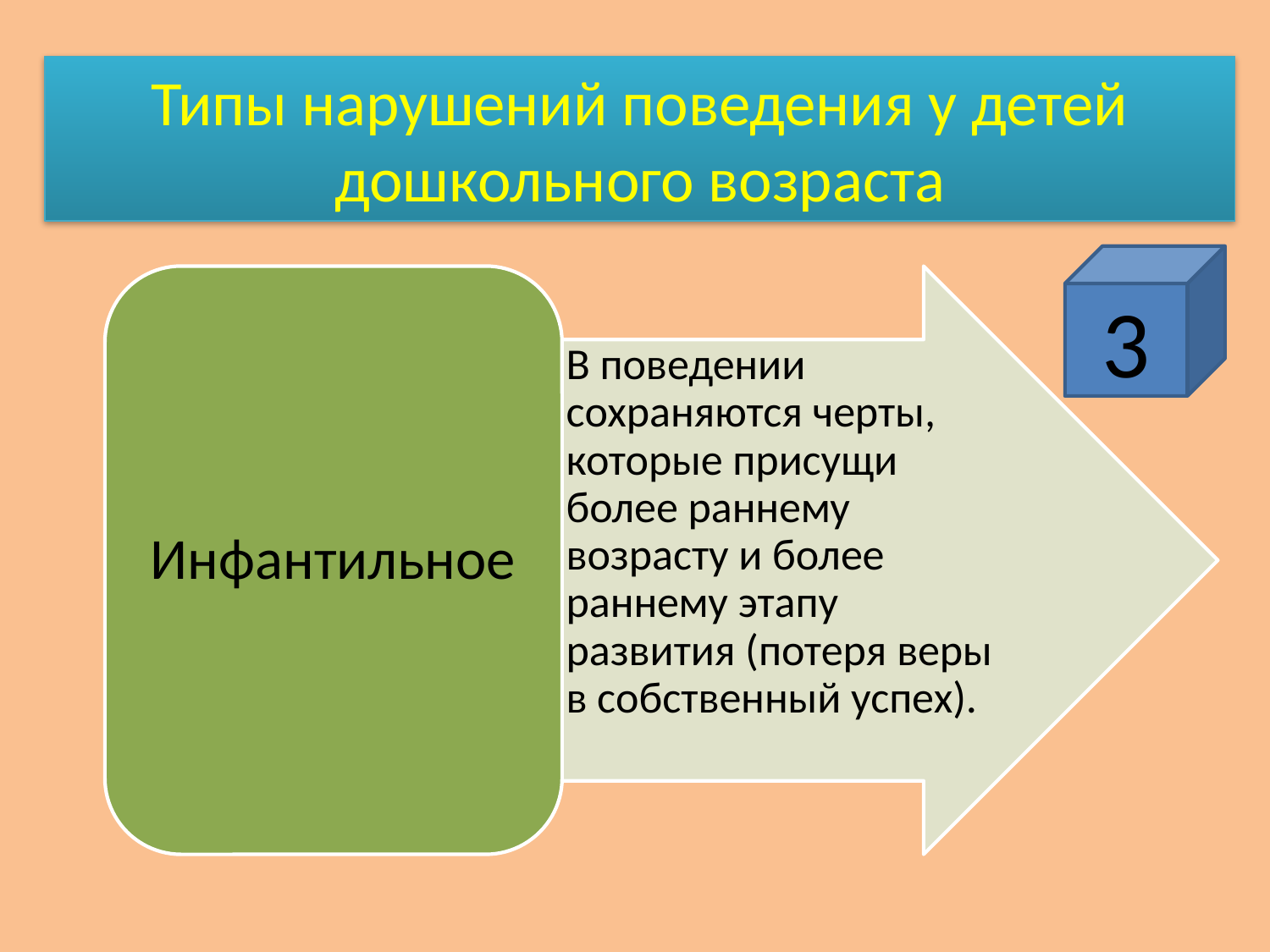

Типы нарушений поведения у детей дошкольного возраста
3
В поведении сохраняются черты, которые присущи более раннему возрасту и более раннему этапу развития (потеря веры в собственный успех).
Инфантильное